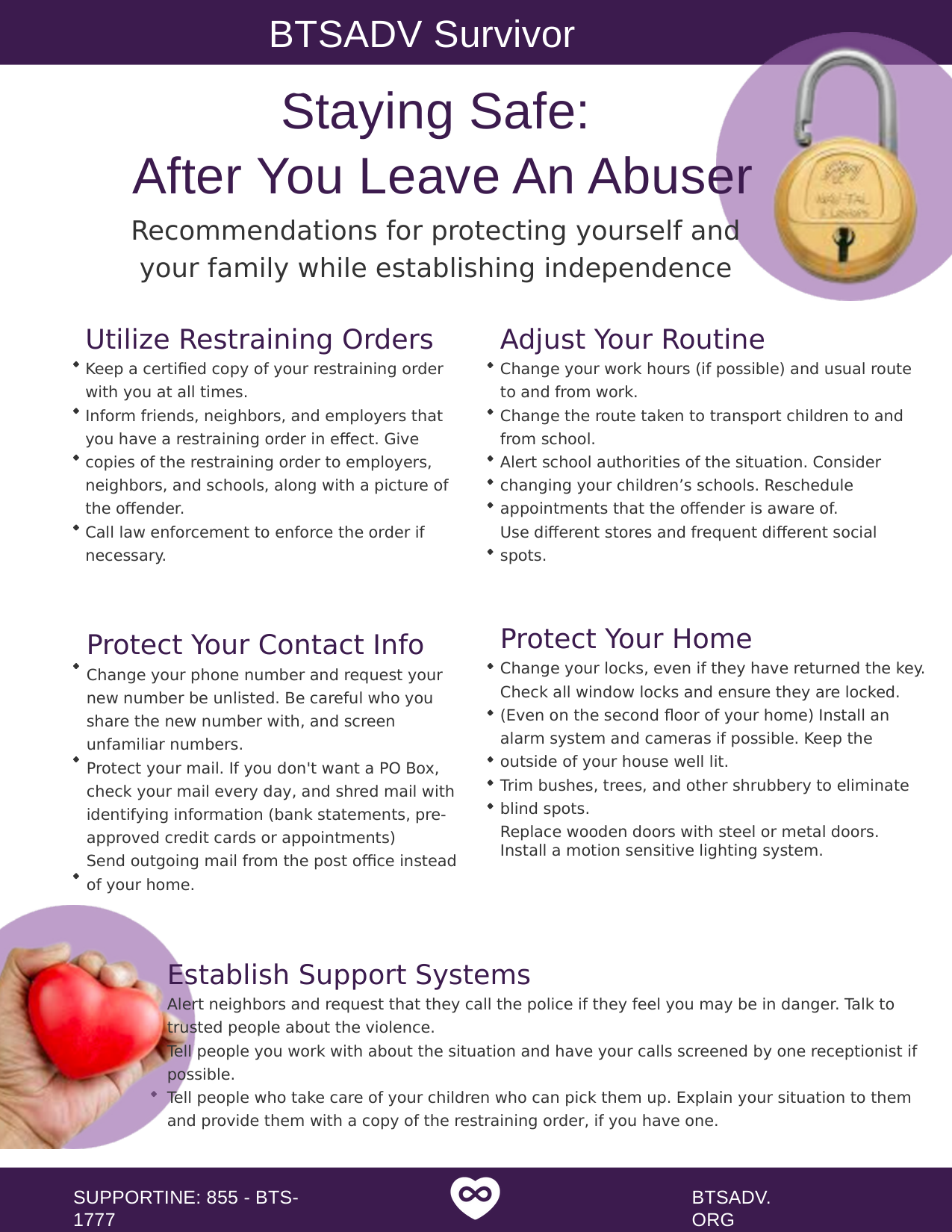

BTSADV Survivor Toolkit

Staying Safe:
 After You Leave An Abuser
Recommendations for protecting yourself and your family while establishing independence
Utilize Restraining Orders
Keep a certified copy of your restraining order with you at all times.
Inform friends, neighbors, and employers that you have a restraining order in effect. Give copies of the restraining order to employers, neighbors, and schools, along with a picture of the offender.
Call law enforcement to enforce the order if necessary.
Adjust Your Routine
Change your work hours (if possible) and usual route to and from work.
Change the route taken to transport children to and from school.
Alert school authorities of the situation. Consider changing your children’s schools. Reschedule appointments that the offender is aware of.
Use different stores and frequent different social spots.

Protect Your Home
Change your locks, even if they have returned the key.
Check all window locks and ensure they are locked. (Even on the second floor of your home) Install an alarm system and cameras if possible. Keep the outside of your house well lit.
Trim bushes, trees, and other shrubbery to eliminate blind spots.
Replace wooden doors with steel or metal doors.
Install a motion sensitive lighting system.
Protect Your Contact Info
Change your phone number and request your new number be unlisted. Be careful who you share the new number with, and screen unfamiliar numbers.
Protect your mail. If you don't want a PO Box, check your mail every day, and shred mail with identifying information (bank statements, pre-approved credit cards or appointments)
Send outgoing mail from the post office instead of your home.

Establish Support Systems
Alert neighbors and request that they call the police if they feel you may be in danger. Talk to trusted people about the violence.
Tell people you work with about the situation and have your calls screened by one receptionist if possible.
Tell people who take care of your children who can pick them up. Explain your situation to them and provide them with a copy of the restraining order, if you have one.

SUPPORTINE: 855 - BTS- 1777
BTSADV. ORG